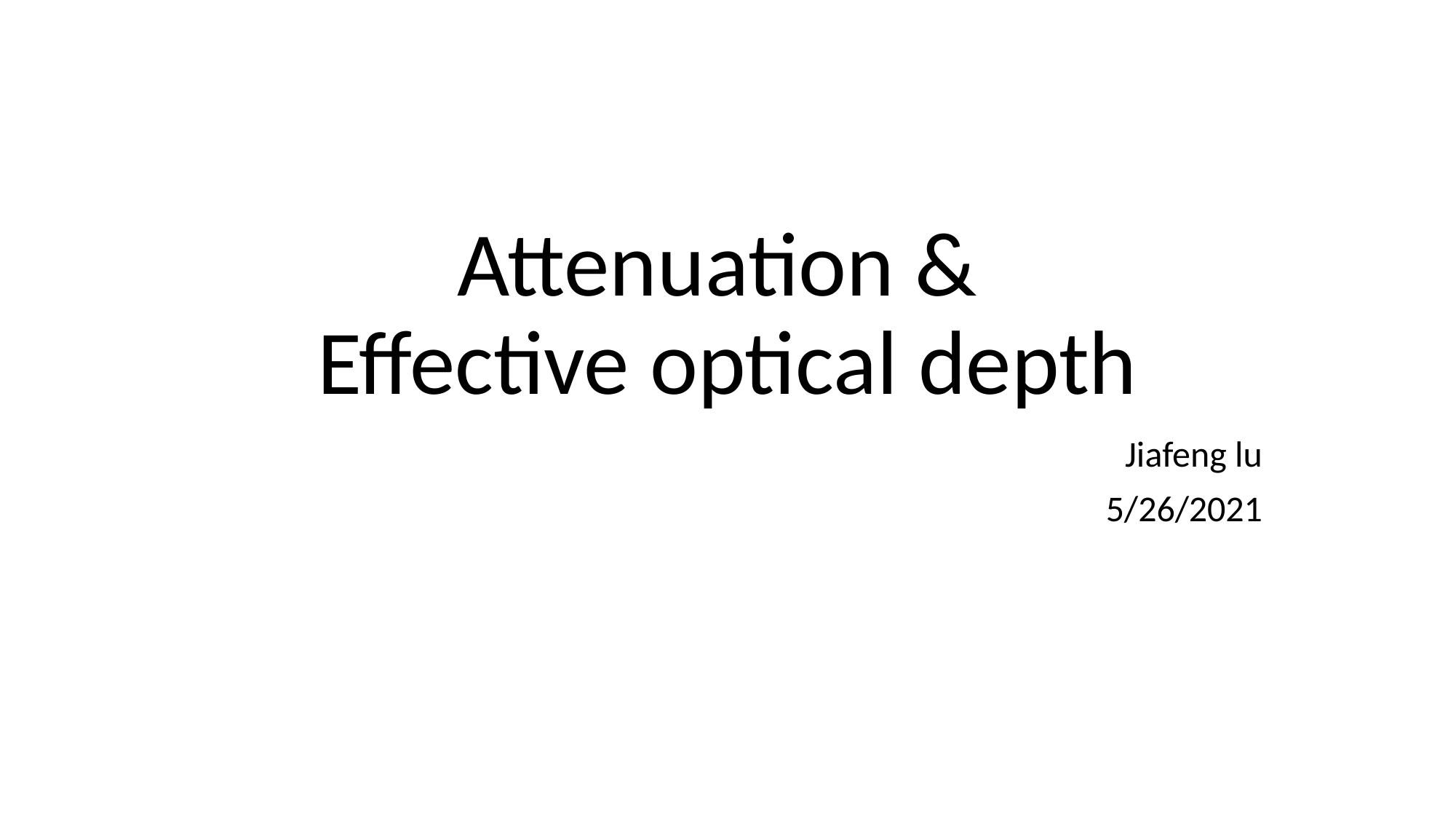

# Attenuation & Effective optical depth
Jiafeng lu
5/26/2021